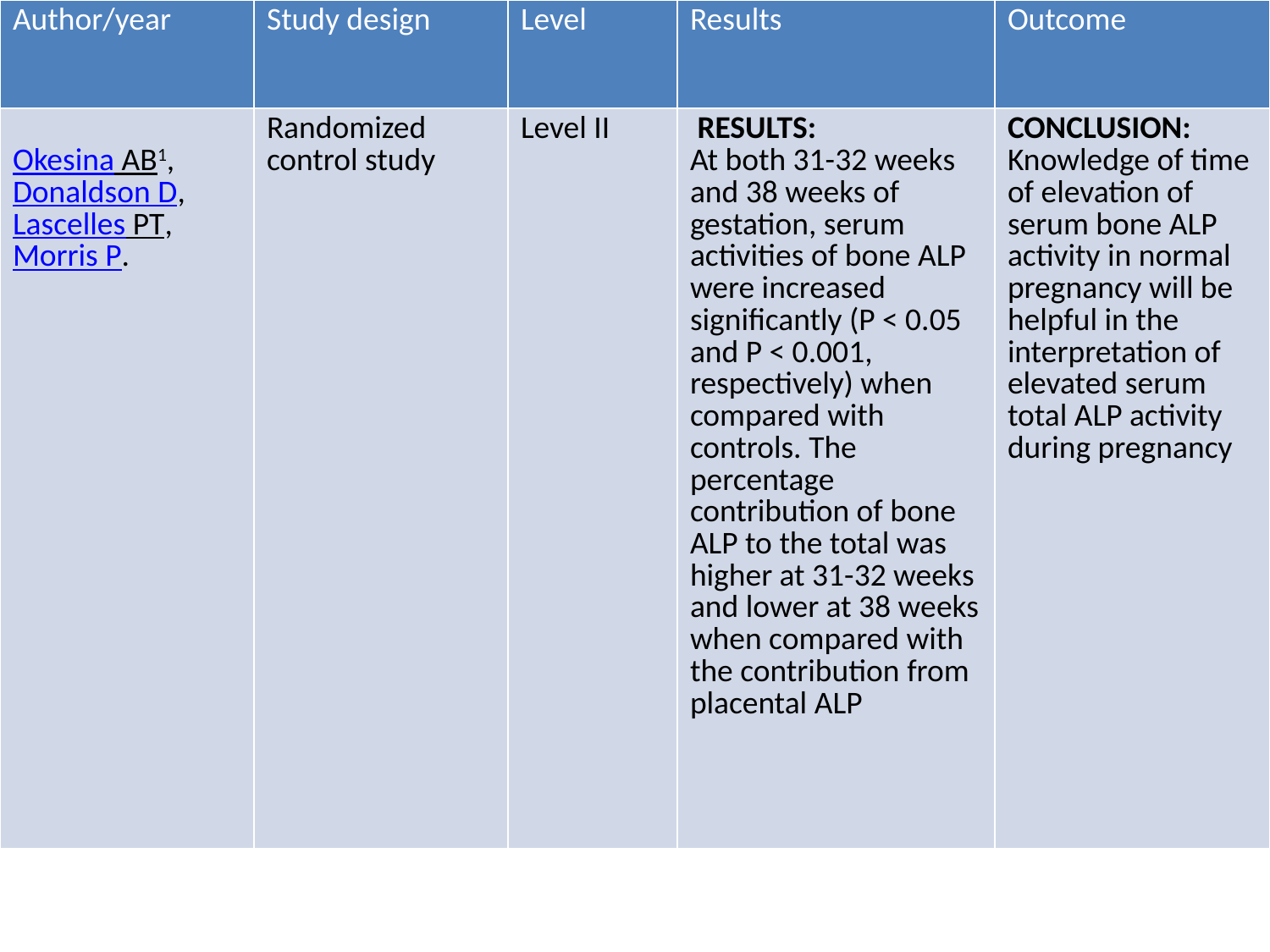

| Author/year | Study design | Level | Results | Outcome |
| --- | --- | --- | --- | --- |
| Okesina AB1, Donaldson D, Lascelles PT, Morris P. | Randomized control study | Level II | RESULTS: At both 31-32 weeks and 38 weeks of gestation, serum activities of bone ALP were increased significantly (P < 0.05 and P < 0.001, respectively) when compared with controls. The percentage contribution of bone ALP to the total was higher at 31-32 weeks and lower at 38 weeks when compared with the contribution from placental ALP | CONCLUSION: Knowledge of time of elevation of serum bone ALP activity in normal pregnancy will be helpful in the interpretation of elevated serum total ALP activity during pregnancy |
#